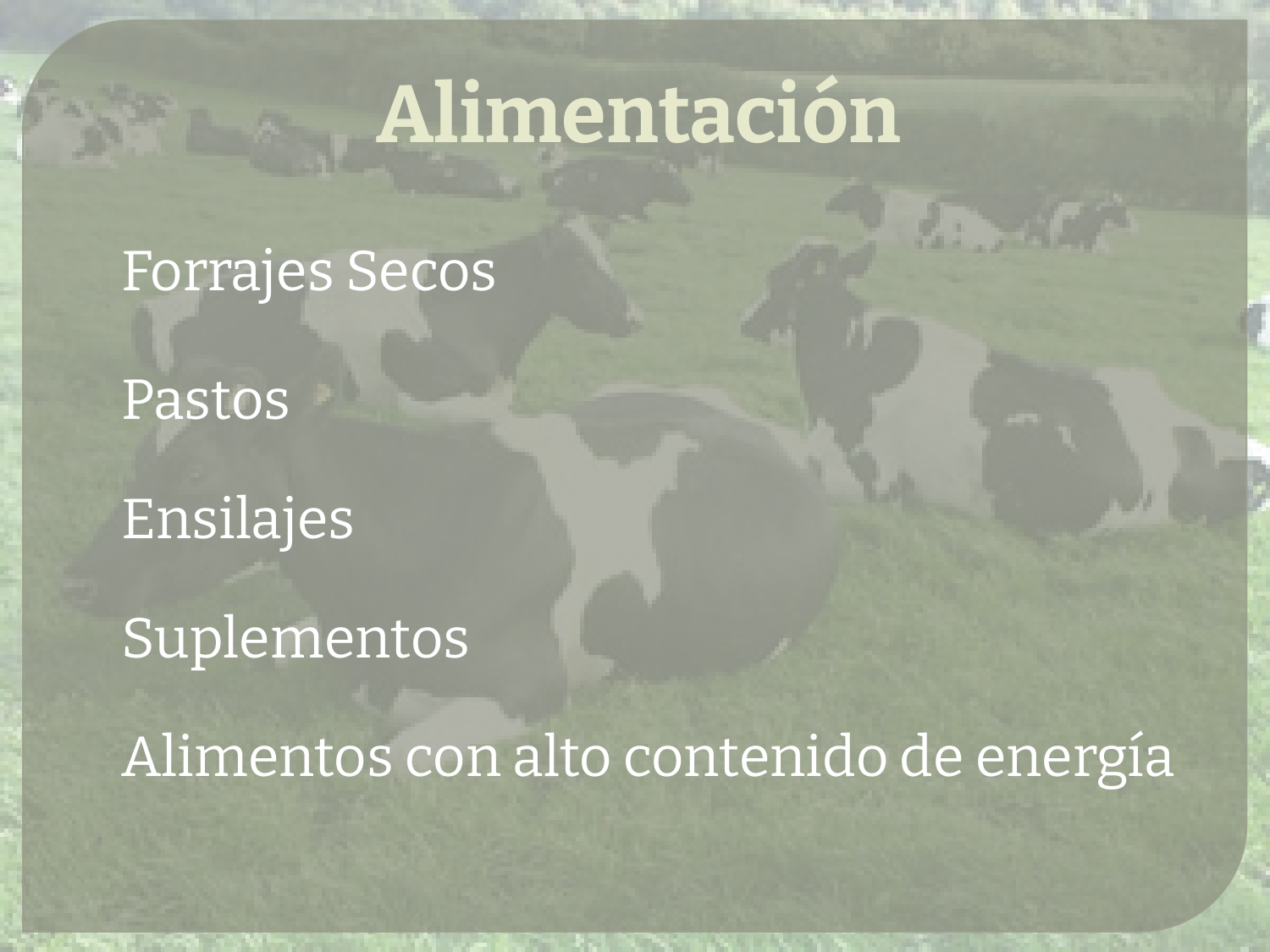

Alimentación
Forrajes Secos
Pastos
Ensilajes
Suplementos
Alimentos con alto contenido de energía